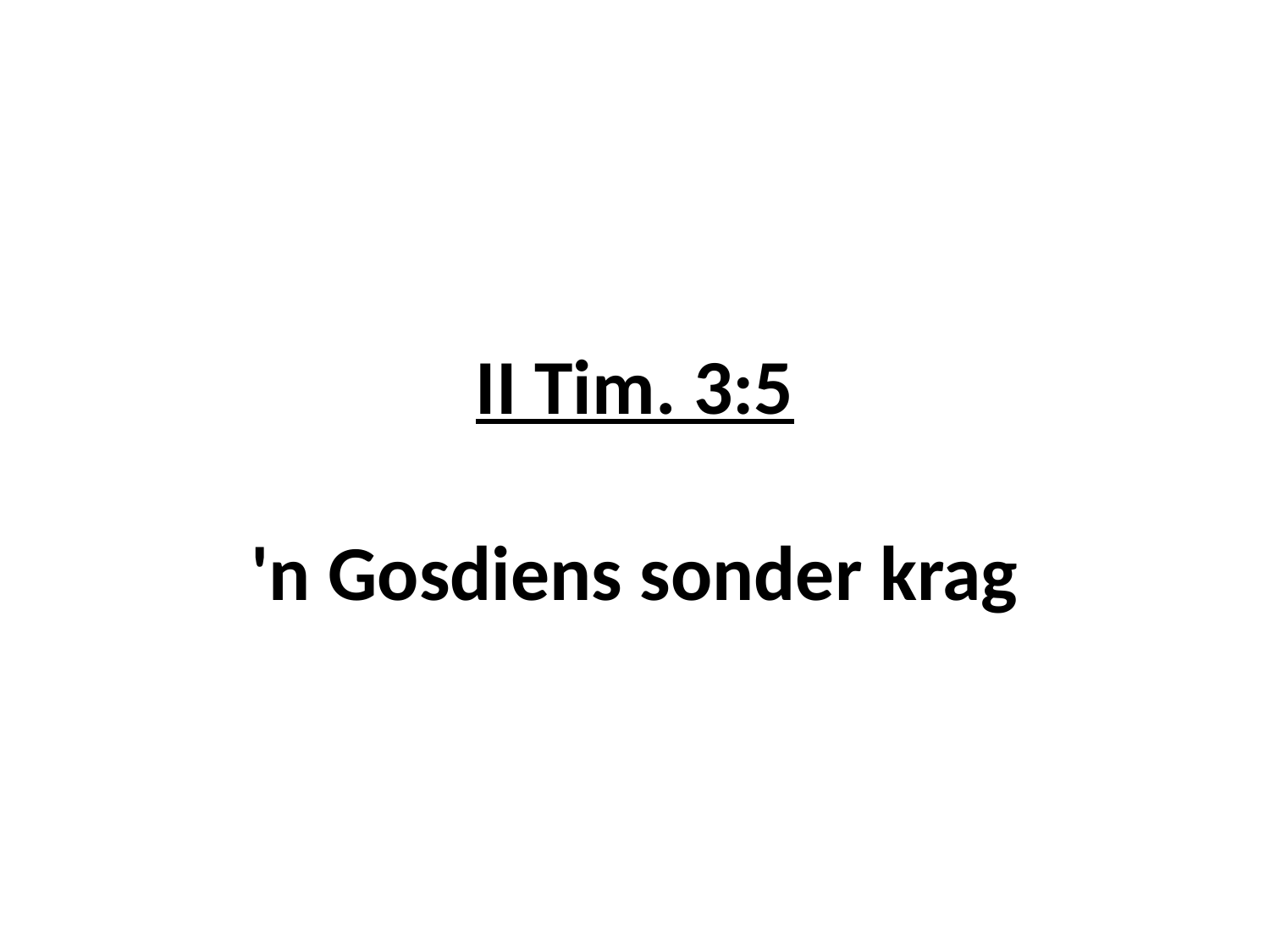

# II Tim. 3:5 'n Gosdiens sonder krag